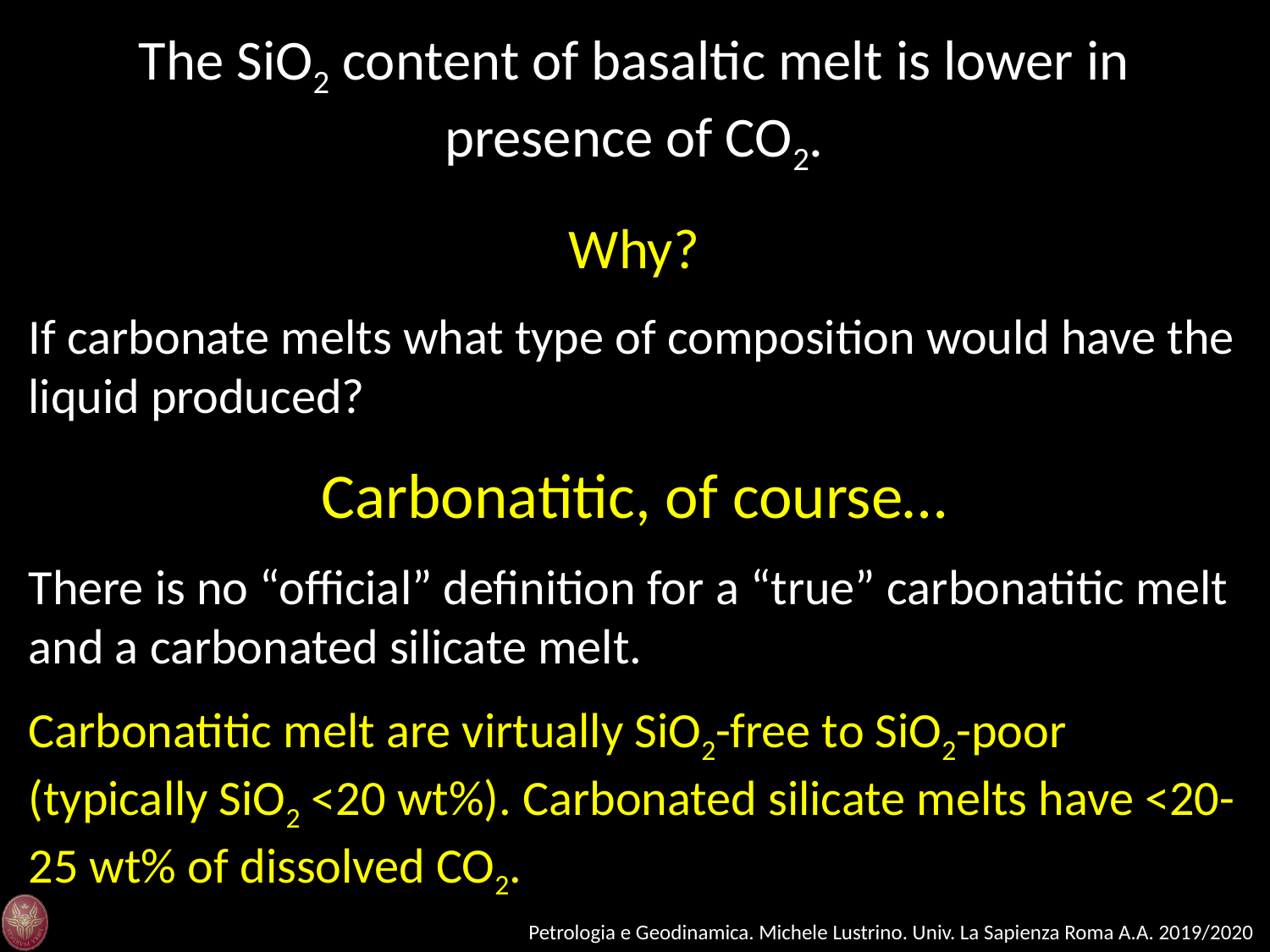

The SiO2 content of basaltic melt is lower in presence of CO2.
Why?
If carbonate melts what type of composition would have the liquid produced?
Carbonatitic, of course…
There is no “official” definition for a “true” carbonatitic melt and a carbonated silicate melt.
Carbonatitic melt are virtually SiO2-free to SiO2-poor (typically SiO2 <20 wt%). Carbonated silicate melts have <20-25 wt% of dissolved CO2.